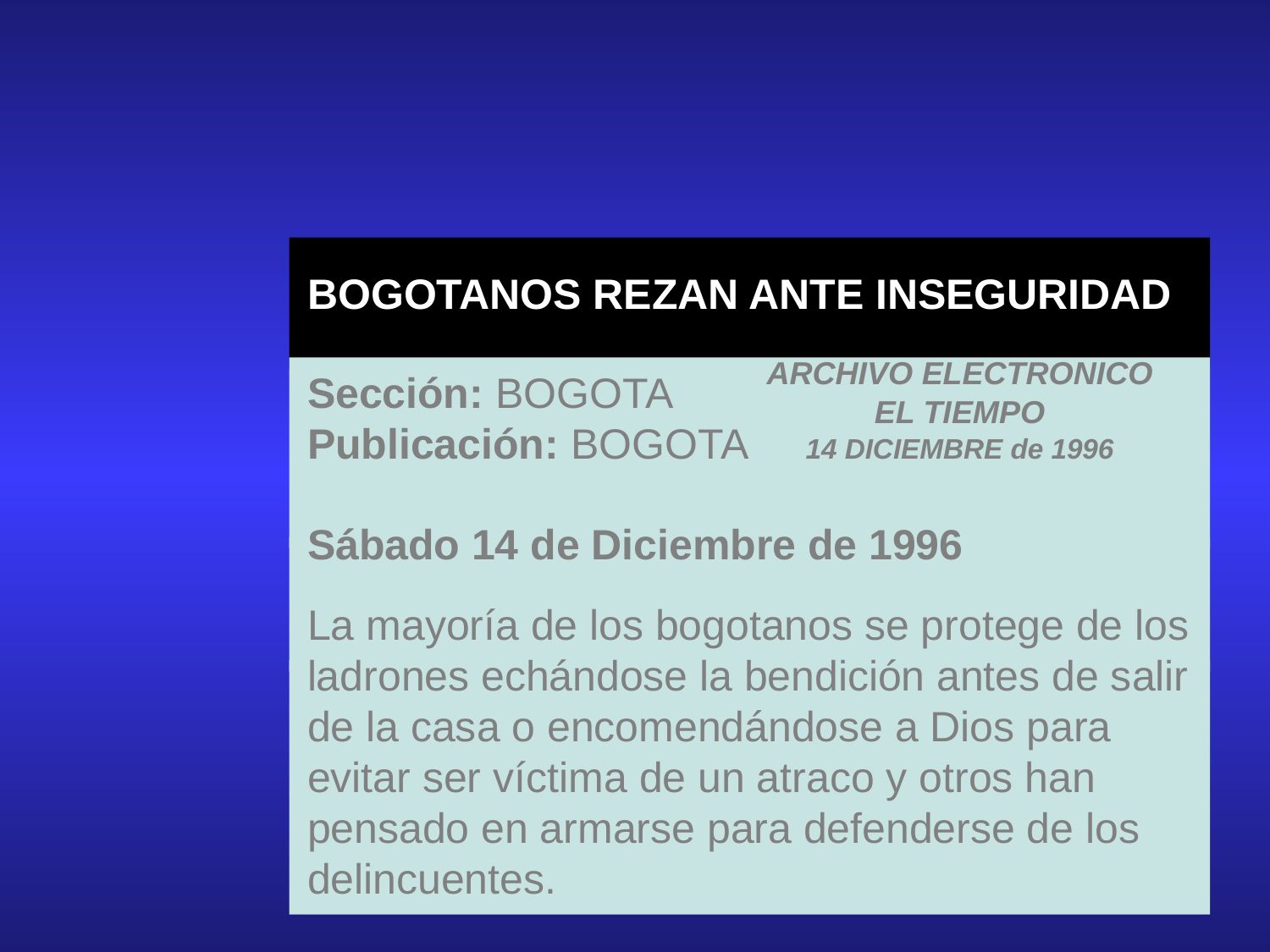

BOGOTANOS REZAN ANTE INSEGURIDAD

ARCHIVO ELECTRONICO
EL TIEMPO
14 DICIEMBRE de 1996

Sección: BOGOTA
Publicación: BOGOTA

Sábado 14 de Diciembre de 1996

La mayoría de los bogotanos se protege de los ladrones echándose la bendición antes de salir de la casa o encomendándose a Dios para evitar ser víctima de un atraco y otros han pensado en armarse para defenderse de los delincuentes.